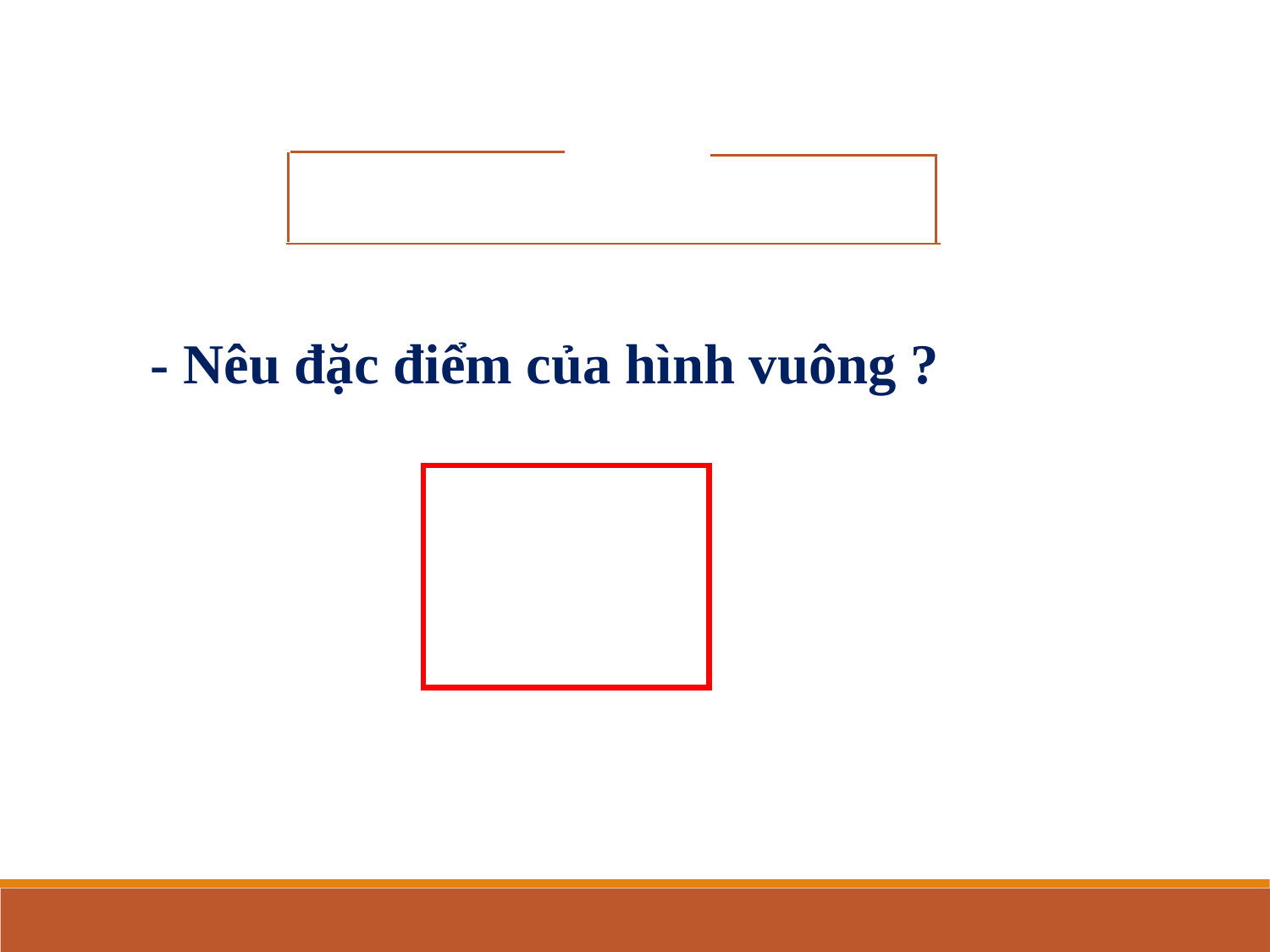

- Nêu đặc điểm của hình vuông ?